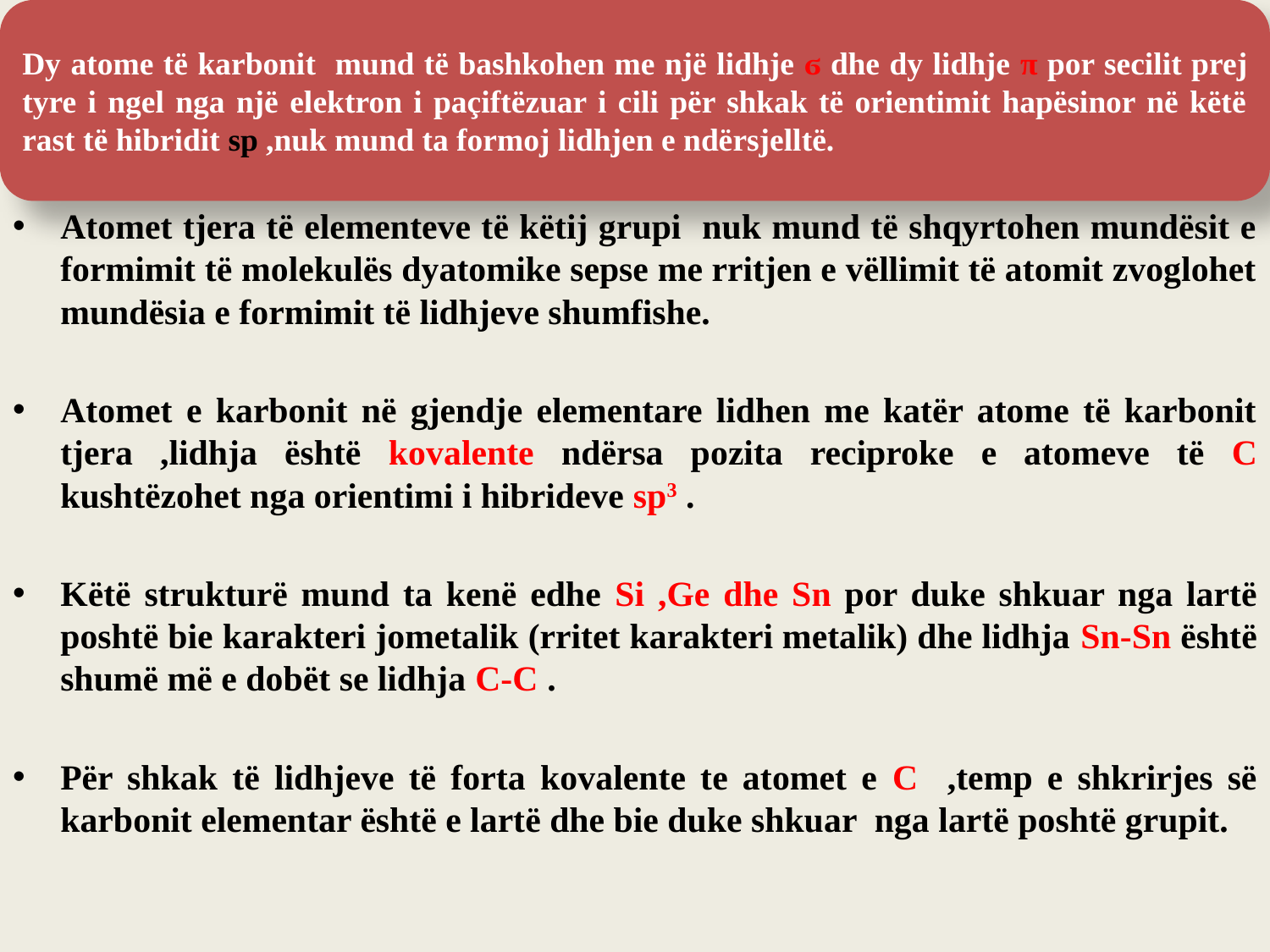

Atomet tjera të elementeve të këtij grupi  nuk mund të shqyrtohen mundësit e formimit të molekulës dyatomike sepse me rritjen e vëllimit të atomit zvoglohet mundësia e formimit të lidhjeve shumfishe.

Atomet e karbonit në gjendje elementare lidhen me katër atome të karbonit tjera ,lidhja është kovalente ndërsa pozita reciproke e atomeve të C kushtëzohet nga orientimi i hibrideve sp3 .

Këtë strukturë mund ta kenë edhe Si ,Ge dhe Sn por duke shkuar nga lartë poshtë bie karakteri jometalik (rritet karakteri metalik) dhe lidhja Sn-Sn është shumë më e dobët se lidhja C-C .

Për shkak të lidhjeve të forta kovalente te atomet e C  ,temp e shkrirjes së karbonit elementar është e lartë dhe bie duke shkuar  nga lartë poshtë grupit.
Dy atome të karbonit  mund të bashkohen me një lidhje ϭ dhe dy lidhje π por secilit prej tyre i ngel nga një elektron i paçiftëzuar i cili për shkak të orientimit hapësinor në këtë rast të hibridit sp ,nuk mund ta formoj lidhjen e ndërsjelltë.